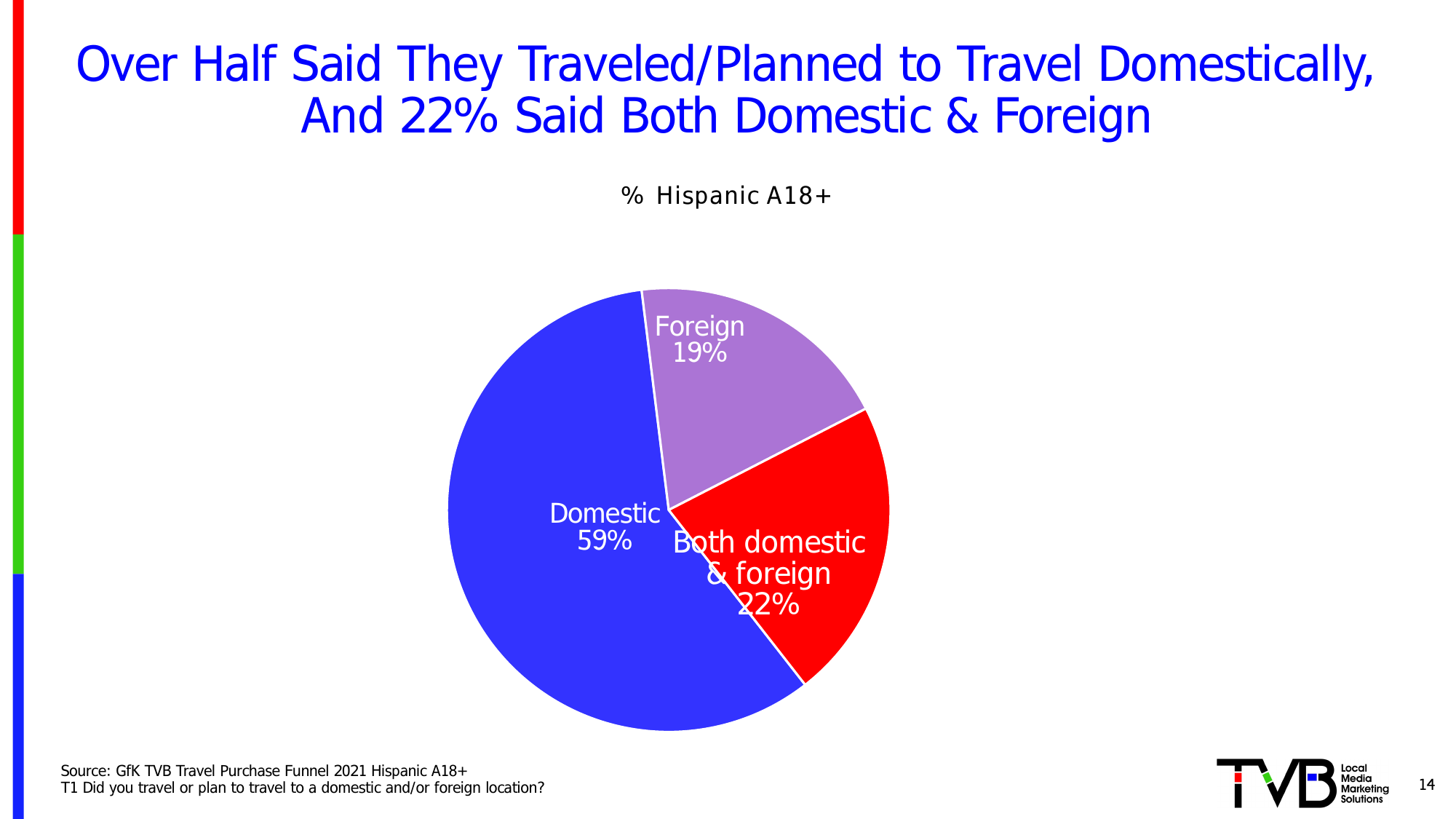

# Over Half Said They Traveled/Planned to Travel Domestically, And 22% Said Both Domestic & Foreign
% Hispanic A18+

### Chart

| Category | Column1 |
|---|---|
| Domestic | 58.6 |
| Foreign | 19.4 |
| Both domestic & foreign | 22.0 |
Source: GfK TVB Travel Purchase Funnel 2021 Hispanic A18+
T1 Did you travel or plan to travel to a domestic and/or foreign location?
14